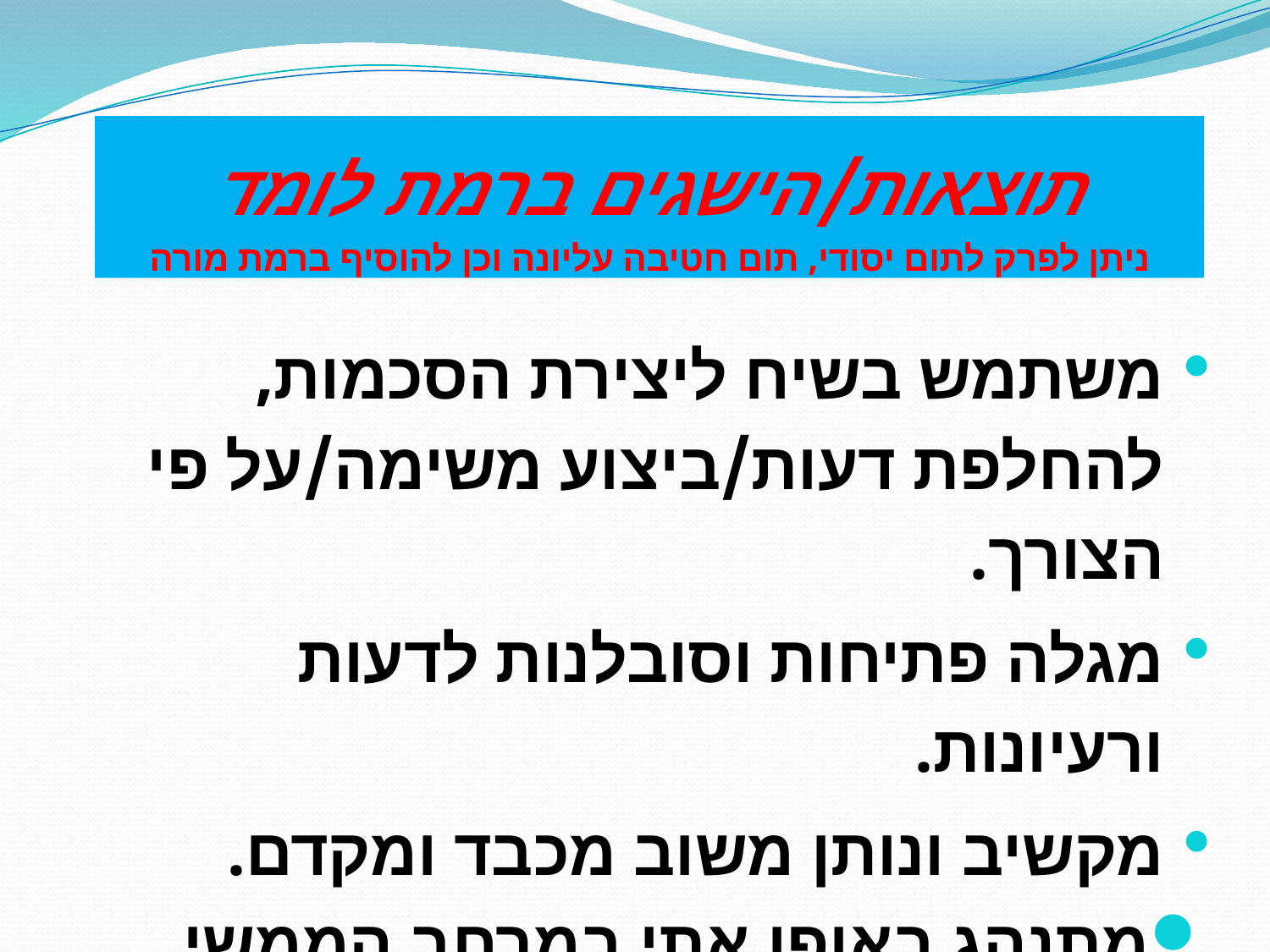

# תוצאות/הישגים ברמת לומד ניתן לפרק לתום יסודי, תום חטיבה עליונה וכן להוסיף ברמת מורה
משתמש בשיח ליצירת הסכמות, להחלפת דעות/ביצוע משימה/על פי הצורך.
מגלה פתיחות וסובלנות לדעות ורעיונות.
מקשיב ונותן משוב מכבד ומקדם.
מתנהג באופן אתי במרחב הממשי והווירטואלי.